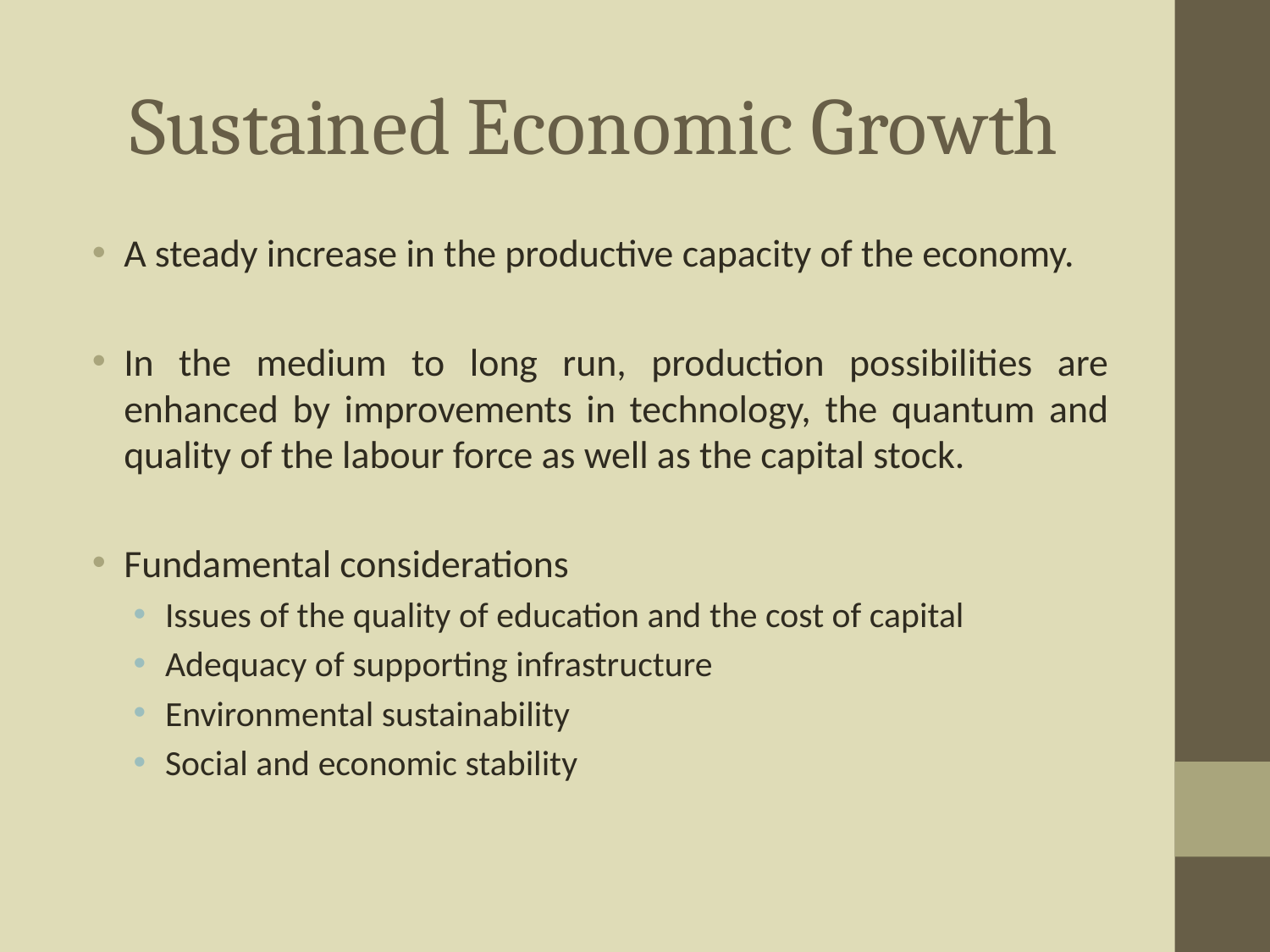

# Sustained Economic Growth
A steady increase in the productive capacity of the economy.

In the medium to long run, production possibilities are enhanced by improvements in technology, the quantum and quality of the labour force as well as the capital stock.

Fundamental considerations
Issues of the quality of education and the cost of capital
Adequacy of supporting infrastructure
Environmental sustainability
Social and economic stability